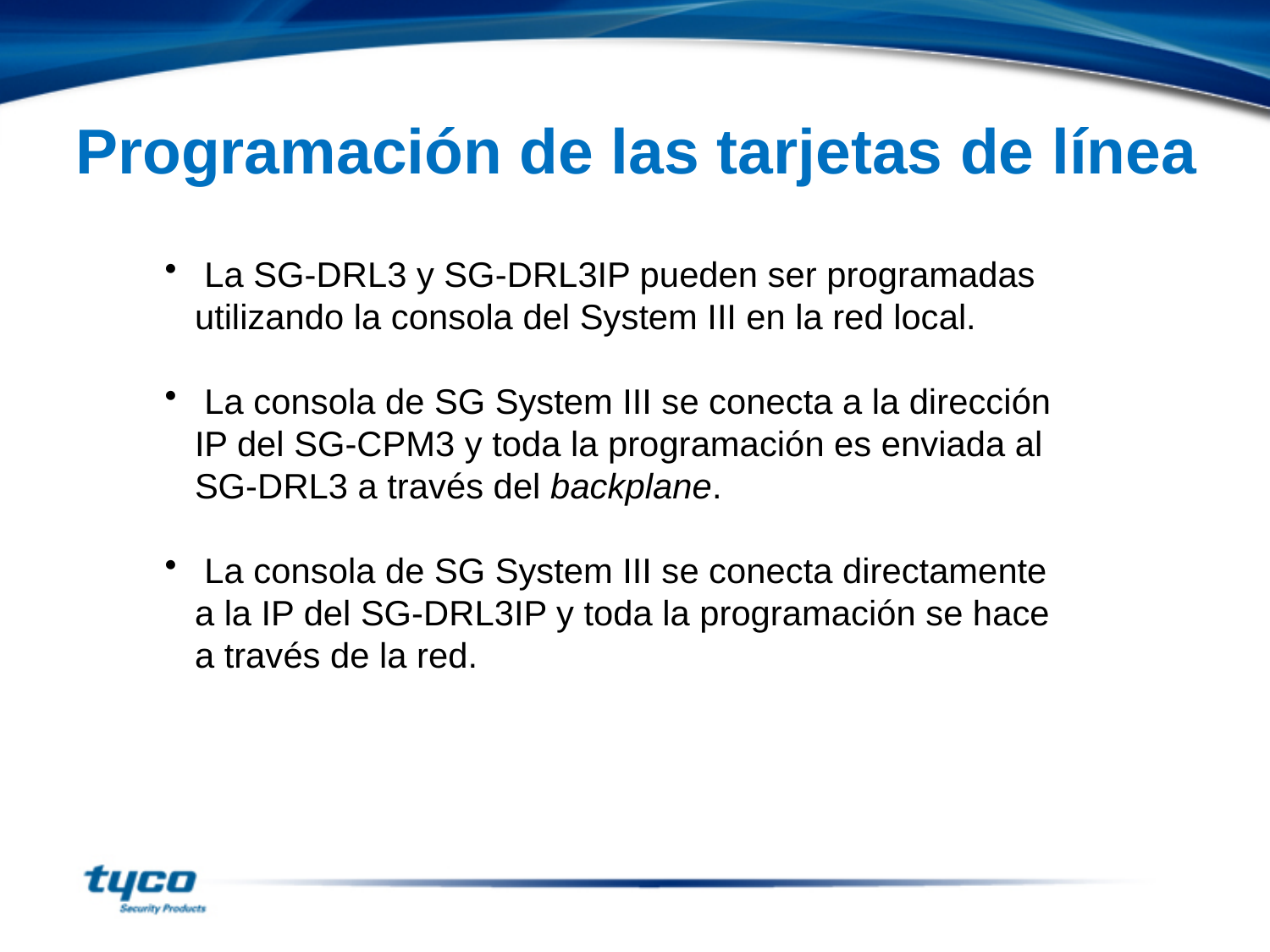

Programación de las tarjetas de línea

 La SG-DRL3 y SG-DRL3IP pueden ser programadas utilizando la consola del System III en la red local.

 La consola de SG System III se conecta a la dirección IP del SG-CPM3 y toda la programación es enviada al SG-DRL3 a través del backplane.

 La consola de SG System III se conecta directamente a la IP del SG-DRL3IP y toda la programación se hace a través de la red.